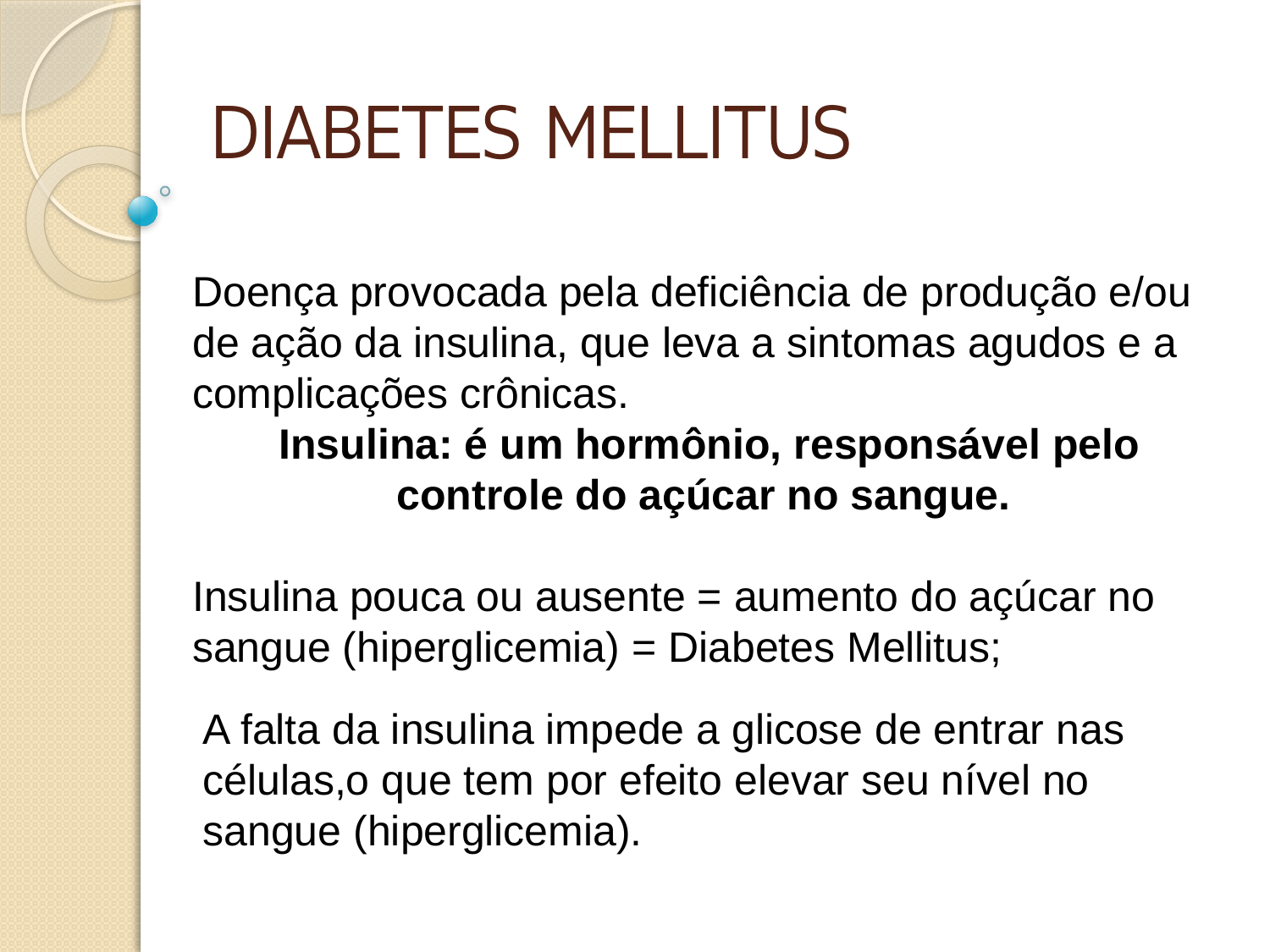

# DIABETES MELLITUS
Doença provocada pela deficiência de produção e/ou de ação da insulina, que leva a sintomas agudos e a
complicações crônicas.
 Insulina: é um hormônio, responsável pelo controle do açúcar no sangue.

Insulina pouca ou ausente = aumento do açúcar no sangue (hiperglicemia) = Diabetes Mellitus;

A falta da insulina impede a glicose de entrar nas células,o que tem por efeito elevar seu nível no sangue (hiperglicemia).